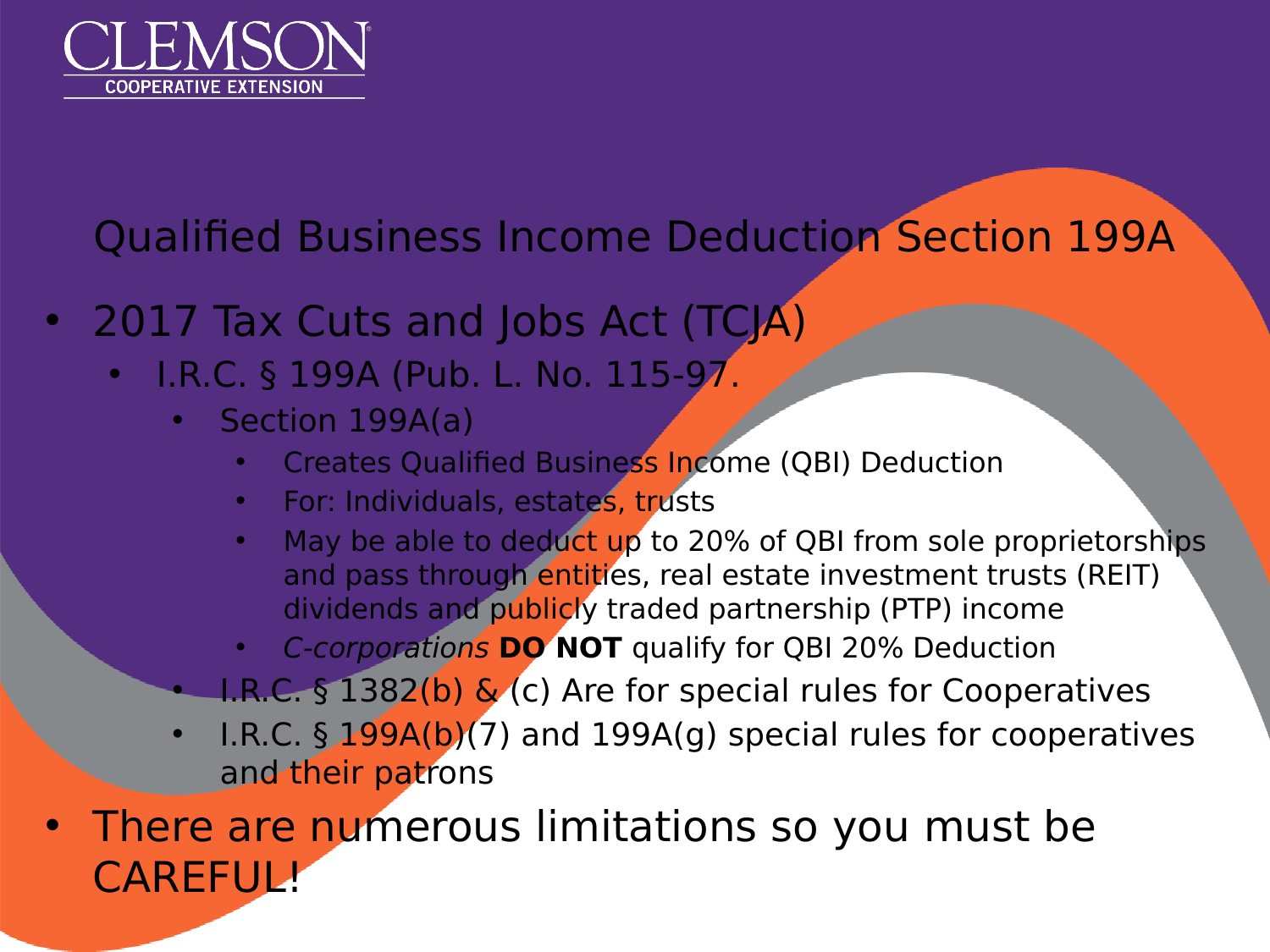

# Qualified Business Income Deduction Section 199A
2017 Tax Cuts and Jobs Act (TCJA)
I.R.C. § 199A (Pub. L. No. 115-97.
Section 199A(a)
Creates Qualified Business Income (QBI) Deduction
For: Individuals, estates, trusts
May be able to deduct up to 20% of QBI from sole proprietorships and pass through entities, real estate investment trusts (REIT) dividends and publicly traded partnership (PTP) income
C-corporations DO NOT qualify for QBI 20% Deduction
I.R.C. § 1382(b) & (c) Are for special rules for Cooperatives
I.R.C. § 199A(b)(7) and 199A(g) special rules for cooperatives and their patrons
There are numerous limitations so you must be CAREFUL!